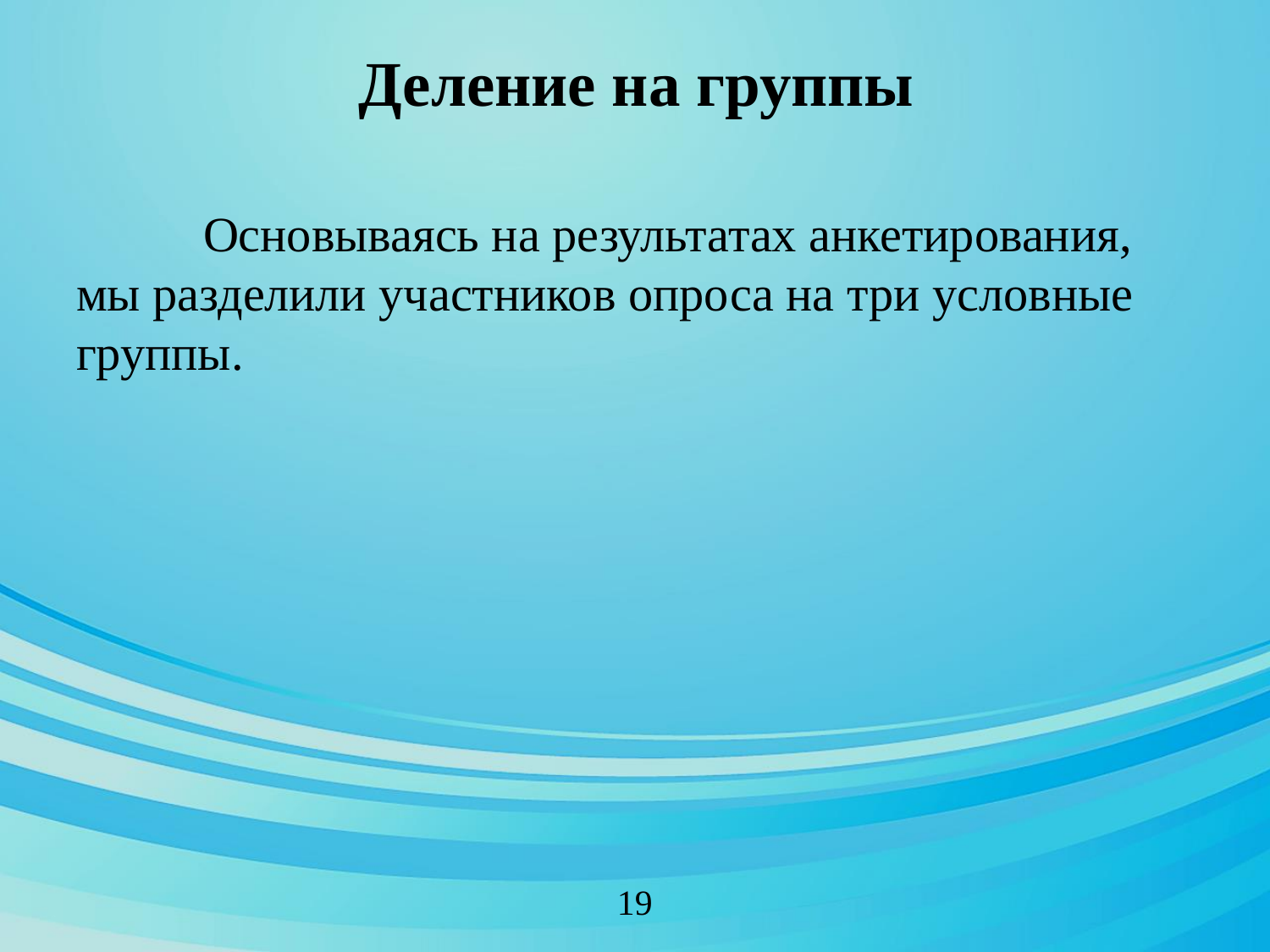

# Деление на группы
	Основываясь на результатах анкетирования, мы разделили участников опроса на три условные группы.

19